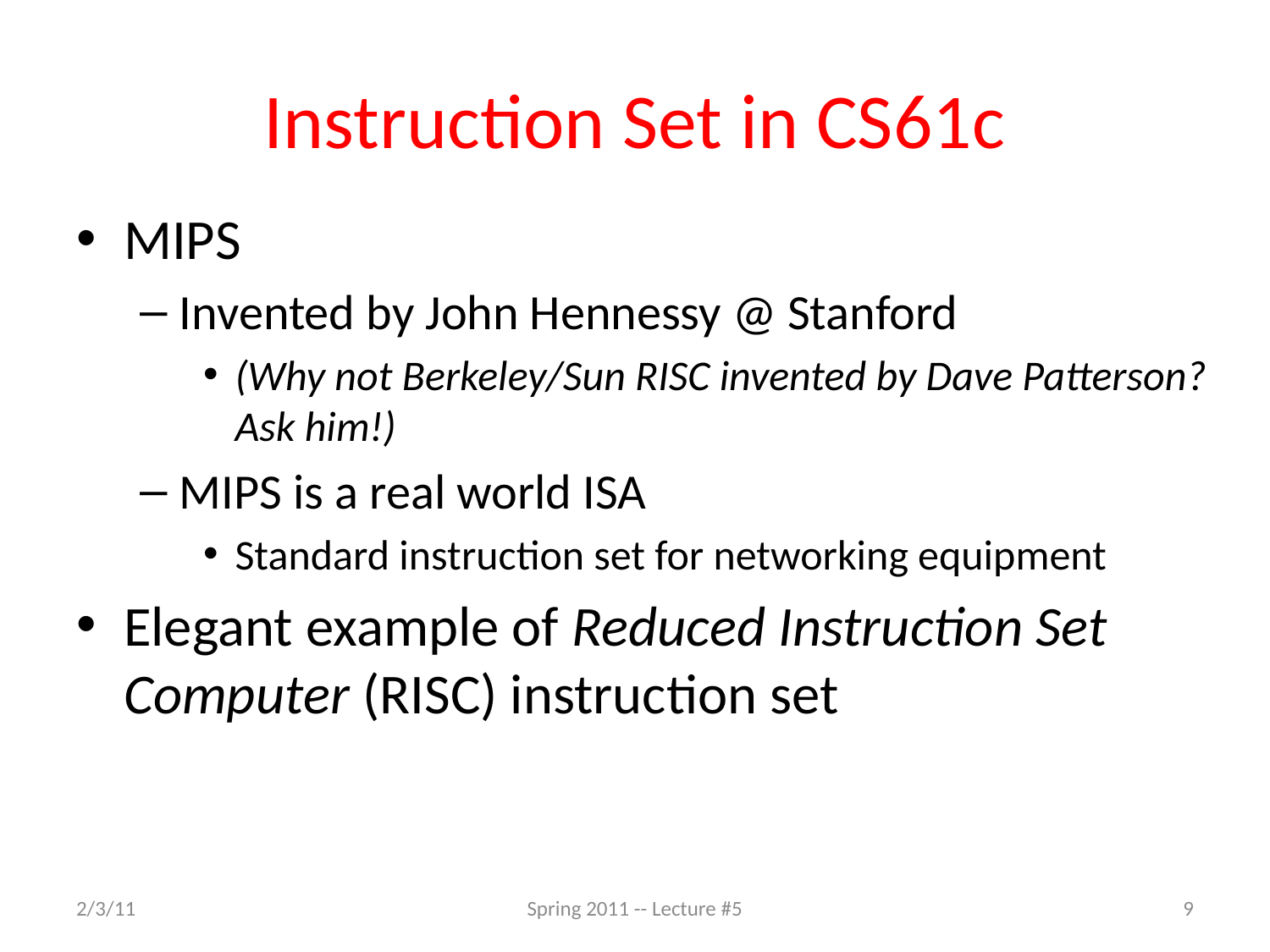

# Instruction Set in CS61c
MIPS
Invented by John Hennessy @ Stanford
(Why not Berkeley/Sun RISC invented by Dave Patterson? Ask him!)
MIPS is a real world ISA
Standard instruction set for networking equipment
Elegant example of Reduced Instruction Set Computer (RISC) instruction set
2/3/11
Spring 2011 -- Lecture #5
9